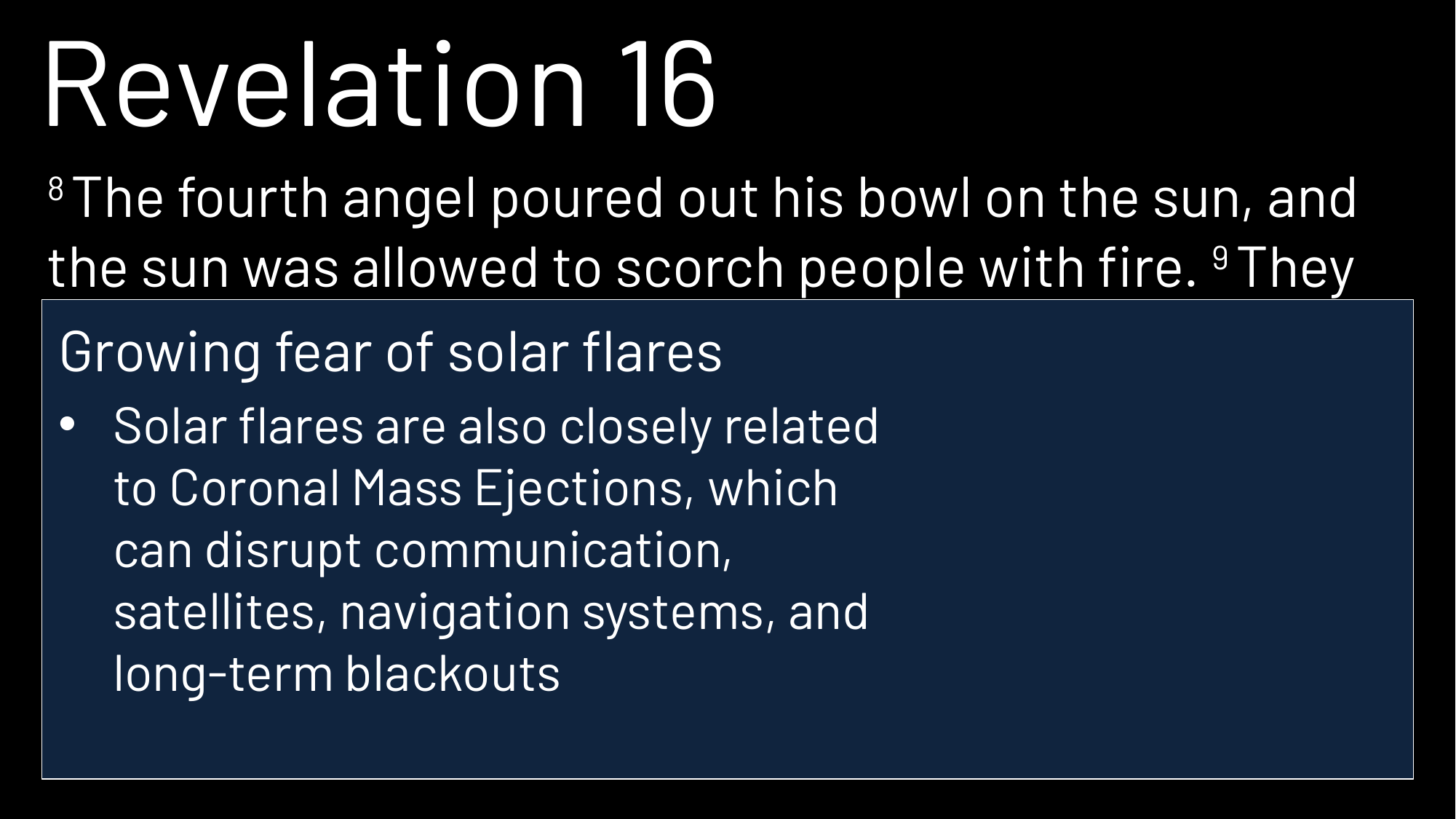

Revelation 16
8 The fourth angel poured out his bowl on the sun, and the sun was allowed to scorch people with fire. 9 They were seared by the intense heat and they cursed the name of God, who had control over these plagues, but they refused to repent and glorify him.

Growing fear of solar flares
Solar flares are also closely related to Coronal Mass Ejections, which can disrupt communication, satellites, navigation systems, and long-term blackouts